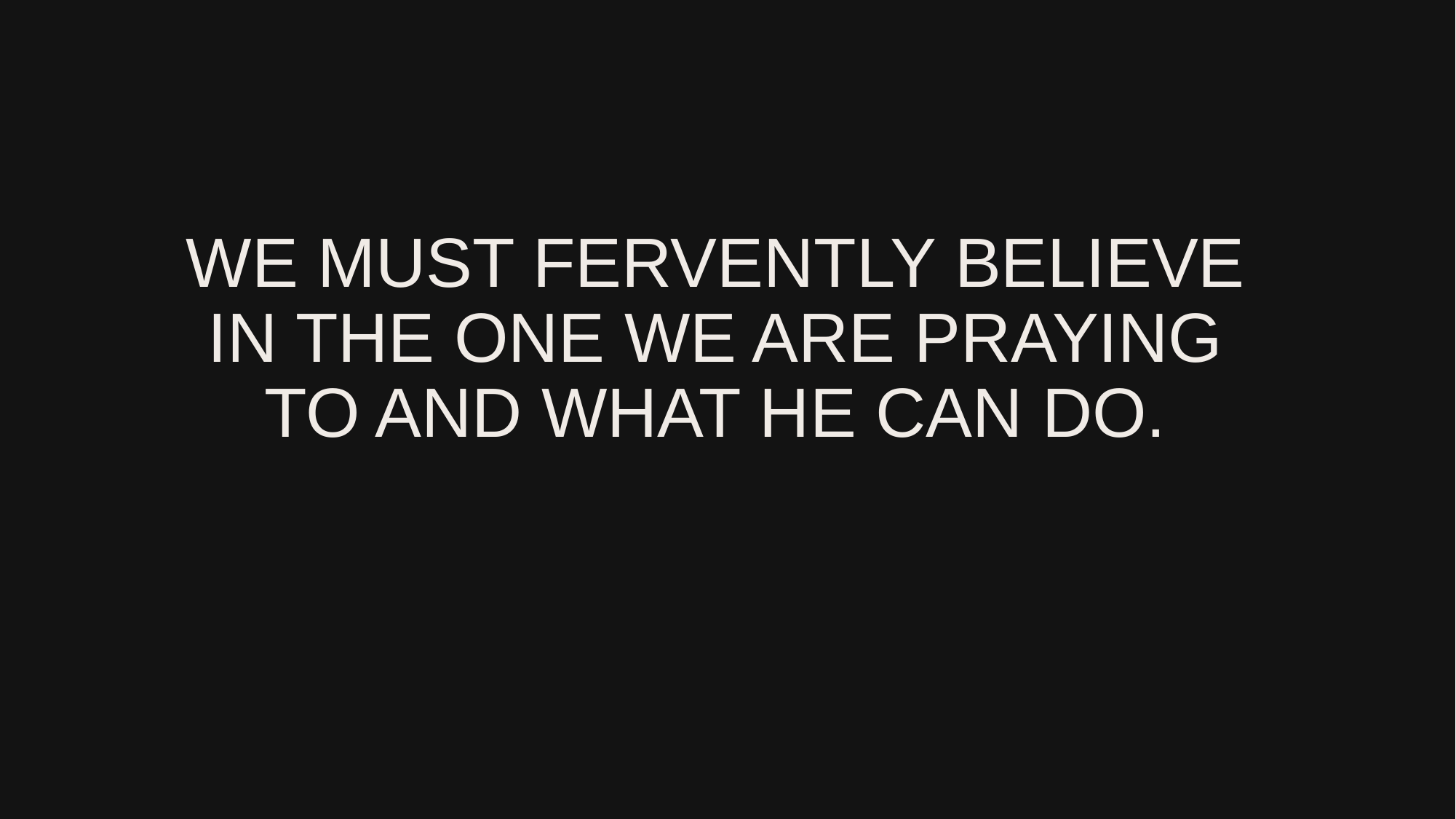

# We must fervently believe in the one we are praying to and what he can do.